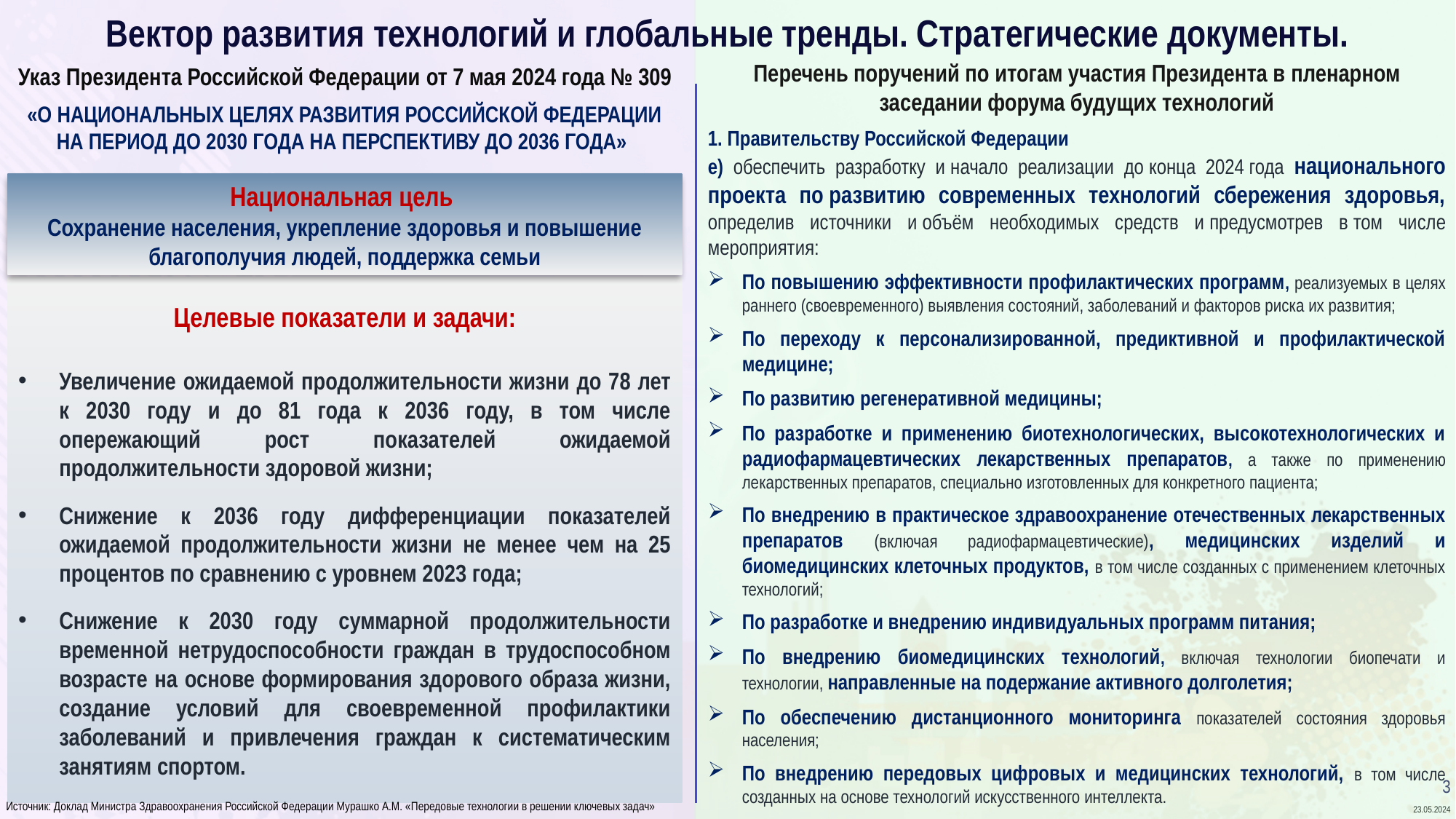

# Вектор развития технологий и глобальные тренды. Стратегические документы.

Указ Президента Российской Федерации от 7 мая 2024 года № 309
«О НАЦИОНАЛЬНЫХ ЦЕЛЯХ РАЗВИТИЯ РОССИЙСКОЙ ФЕДЕРАЦИИ НА ПЕРИОД ДО 2030 ГОДА НА ПЕРСПЕКТИВУ ДО 2036 ГОДА»
Перечень поручений по итогам участия Президента в пленарном заседании форума будущих технологий
1. Правительству Российской Федерации
е) обеспечить разработку и начало реализации до конца 2024 года национального проекта по развитию современных технологий сбережения здоровья, определив источники и объём необходимых средств и предусмотрев в том числе мероприятия:
По повышению эффективности профилактических программ, реализуемых в целях раннего (своевременного) выявления состояний, заболеваний и факторов риска их развития;
По переходу к персонализированной, предиктивной и профилактической медицине;
По развитию регенеративной медицины;
По разработке и применению биотехнологических, высокотехнологических и радиофармацевтических лекарственных препаратов, а также по применению лекарственных препаратов, специально изготовленных для конкретного пациента;
По внедрению в практическое здравоохранение отечественных лекарственных препаратов (включая радиофармацевтические), медицинских изделий и биомедицинских клеточных продуктов, в том числе созданных с применением клеточных технологий;
По разработке и внедрению индивидуальных программ питания;
По внедрению биомедицинских технологий, включая технологии биопечати и технологии, направленные на подержание активного долголетия;
По обеспечению дистанционного мониторинга показателей состояния здоровья населения;
По внедрению передовых цифровых и медицинских технологий, в том числе созданных на основе технологий искусственного интеллекта.
Национальная цель
Сохранение населения, укрепление здоровья и повышение благополучия людей, поддержка семьи
Целевые показатели и задачи:

Увеличение ожидаемой продолжительности жизни до 78 лет к 2030 году и до 81 года к 2036 году, в том числе опережающий рост показателей ожидаемой продолжительности здоровой жизни;
Снижение к 2036 году дифференциации показателей ожидаемой продолжительности жизни не менее чем на 25 процентов по сравнению с уровнем 2023 года;
Снижение к 2030 году суммарной продолжительности временной нетрудоспособности граждан в трудоспособном возрасте на основе формирования здорового образа жизни, создание условий для своевременной профилактики заболеваний и привлечения граждан к систематическим занятиям спортом.
3
Источник: Доклад Министра Здравоохранения Российской Федерации Мурашко А.М. «Передовые технологии в решении ключевых задач»